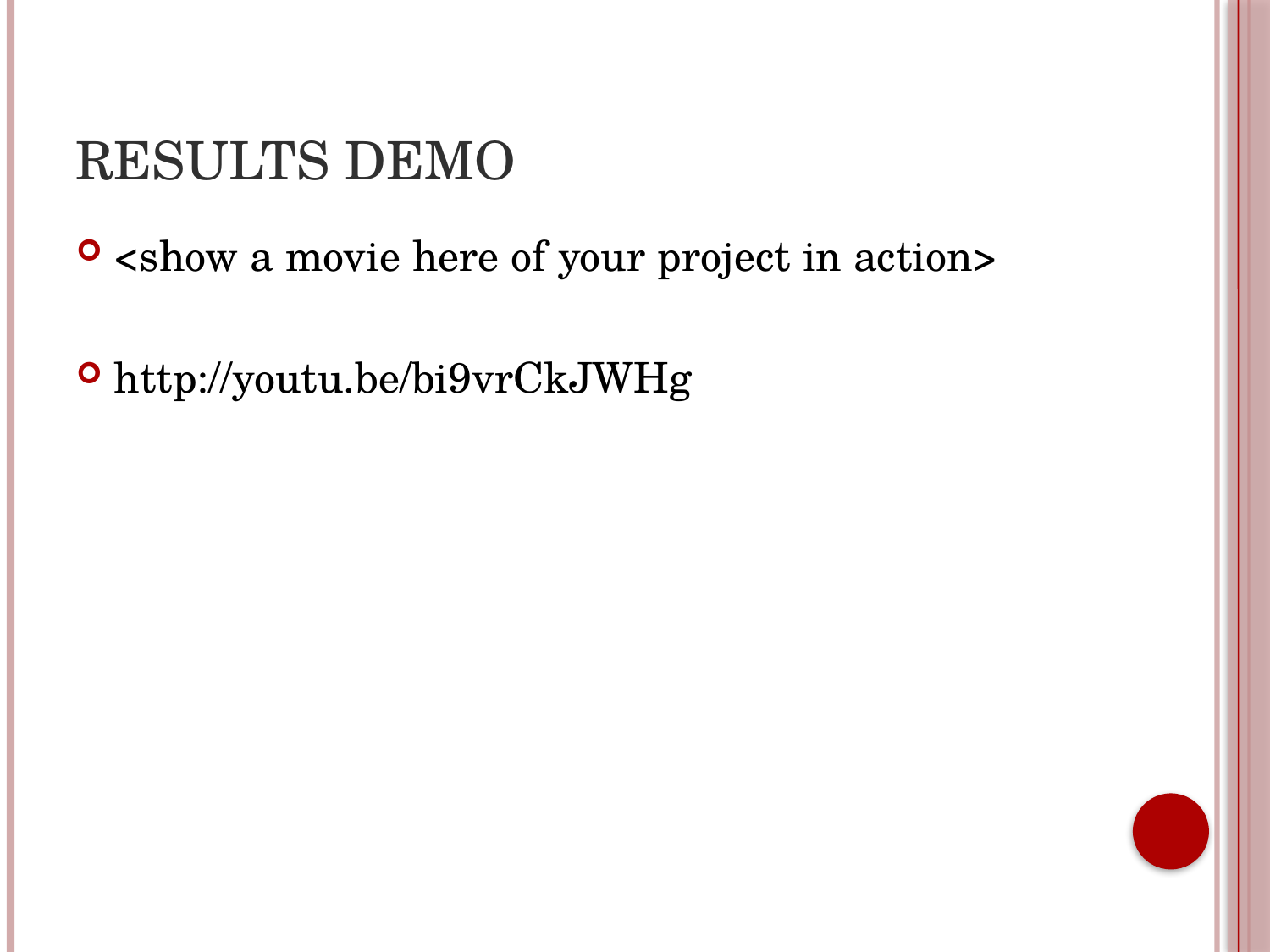

# Results Demo
<show a movie here of your project in action>

http://youtu.be/bi9vrCkJWHg